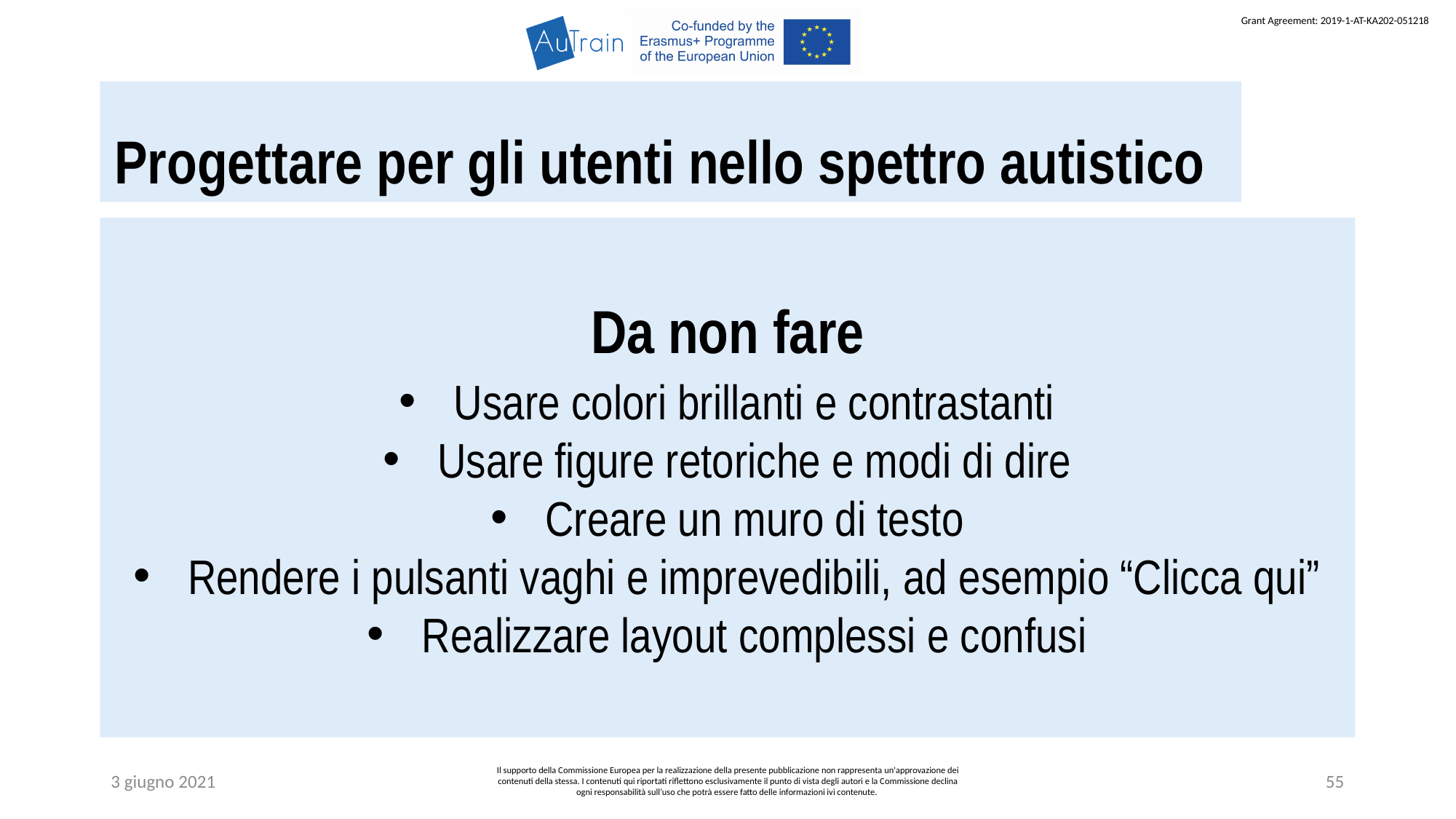

Progettare per gli utenti nello spettro autistico
Da non fare
Usare colori brillanti e contrastanti
Usare figure retoriche e modi di dire
Creare un muro di testo
Rendere i pulsanti vaghi e imprevedibili, ad esempio “Clicca qui”
Realizzare layout complessi e confusi

3 giugno 2021
Il supporto della Commissione Europea per la realizzazione della presente pubblicazione non rappresenta un'approvazione dei contenuti della stessa. I contenuti qui riportati riflettono esclusivamente il punto di vista degli autori e la Commissione declina ogni responsabilità sull’uso che potrà essere fatto delle informazioni ivi contenute.
55